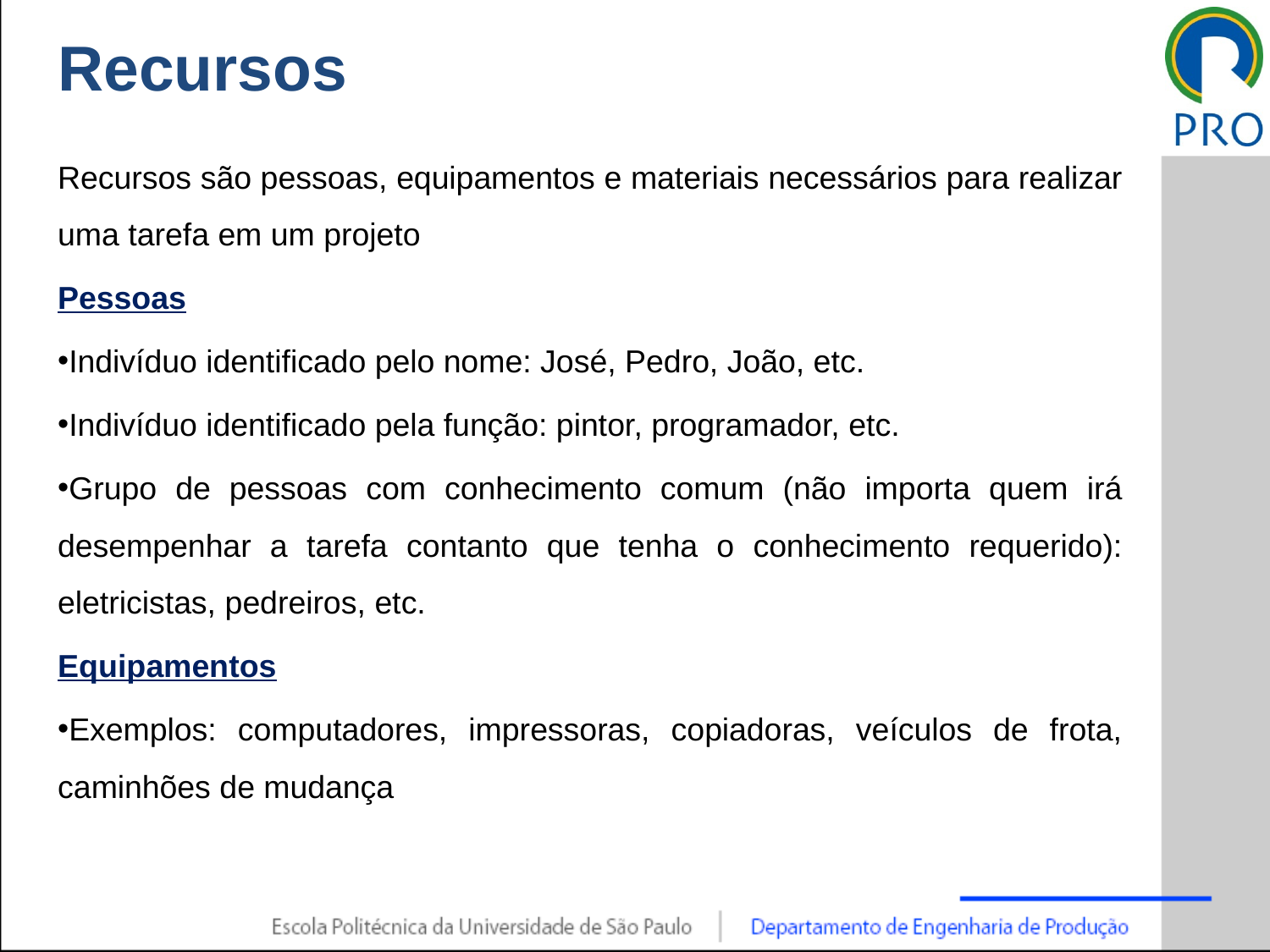

# Recursos
Recursos são pessoas, equipamentos e materiais necessários para realizar uma tarefa em um projeto
Pessoas
Indivíduo identificado pelo nome: José, Pedro, João, etc.
Indivíduo identificado pela função: pintor, programador, etc.
Grupo de pessoas com conhecimento comum (não importa quem irá desempenhar a tarefa contanto que tenha o conhecimento requerido): eletricistas, pedreiros, etc.
Equipamentos
Exemplos: computadores, impressoras, copiadoras, veículos de frota, caminhões de mudança